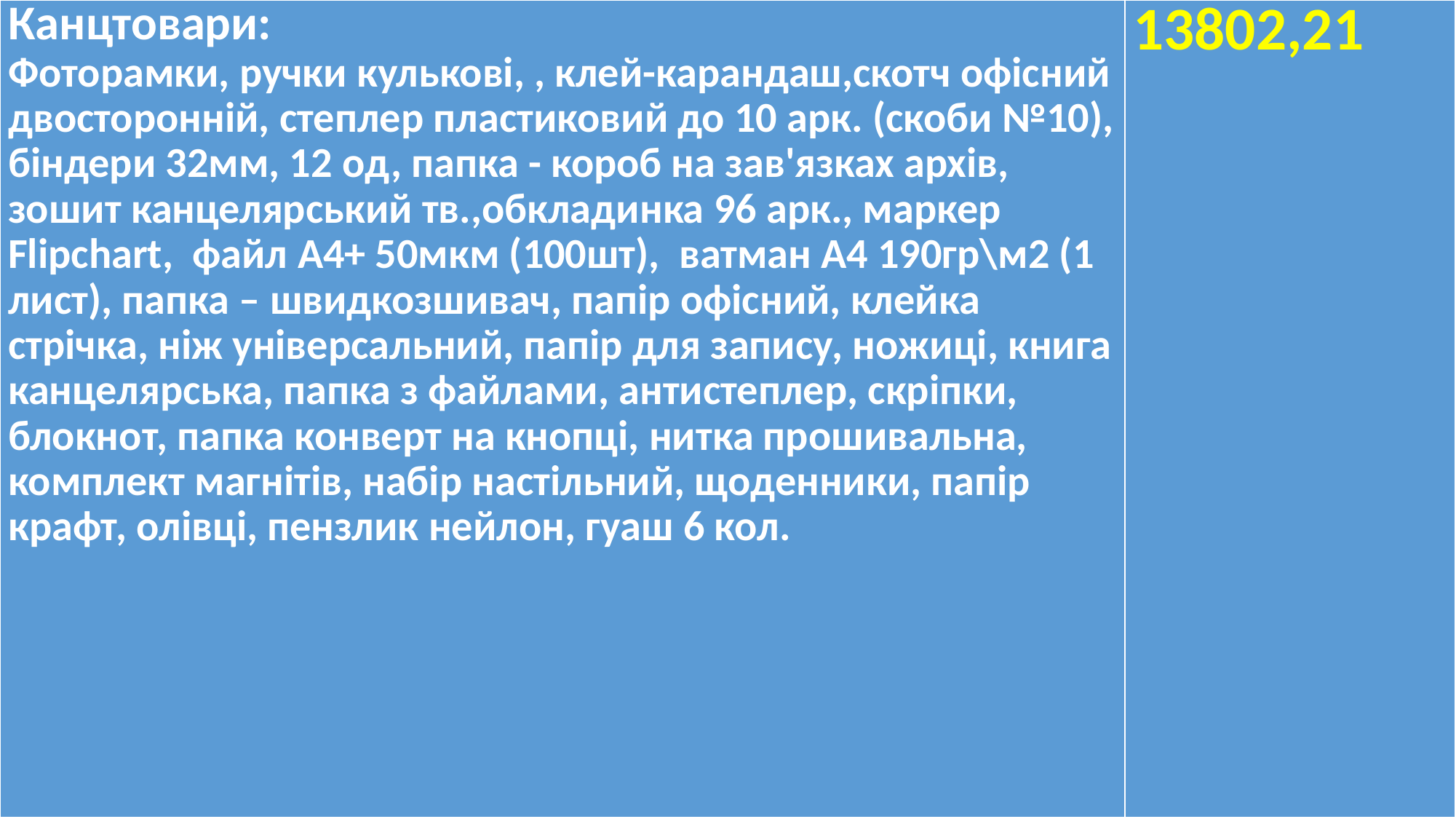

| Канцтовари: Фоторамки, ручки кулькові, , клей-карандаш,скотч офісний двосторонній, степлер пластиковий до 10 арк. (скоби №10), біндери 32мм, 12 од, папка - короб на зав'язках архів, зошит канцелярський тв.,обкладинка 96 арк., маркер Flipchart, файл А4+ 50мкм (100шт), ватман А4 190гр\м2 (1 лист), папка – швидкозшивач, папір офісний, клейка стрічка, ніж універсальний, папір для запису, ножиці, книга канцелярська, папка з файлами, антистеплер, скріпки, блокнот, папка конверт на кнопці, нитка прошивальна, комплект магнітів, набір настільний, щоденники, папір крафт, олівці, пензлик нейлон, гуаш 6 кол. | 13802,21 |
| --- | --- |